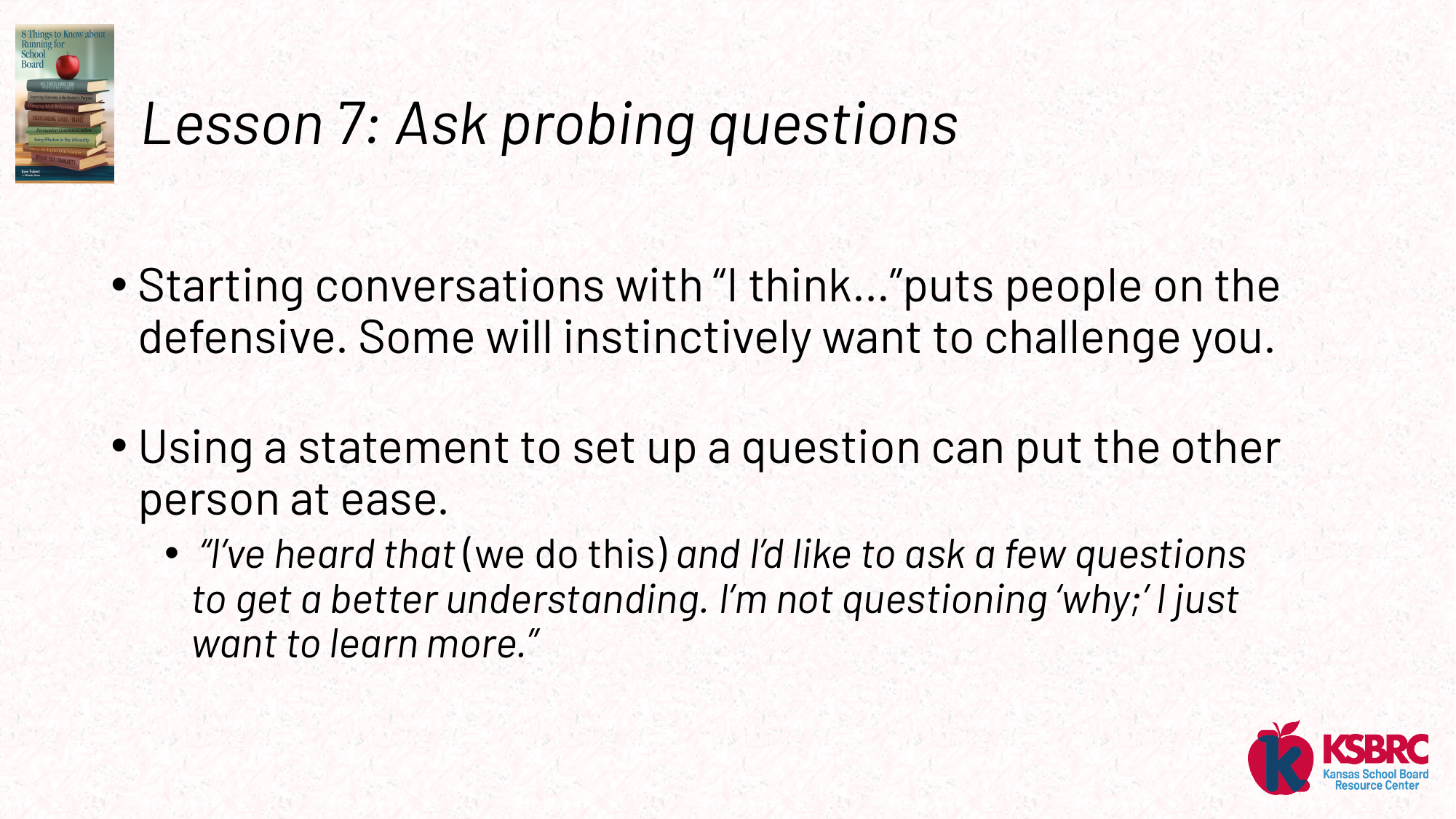

# Lesson 7: Ask probing questions
Starting conversations with “I think…”puts people on the defensive. Some will instinctively want to challenge you.

Using a statement to set up a question can put the other person at ease.
 “I’ve heard that (we do this) and I’d like to ask a few questions to get a better understanding. I’m not questioning ‘why;’ I just want to learn more.”